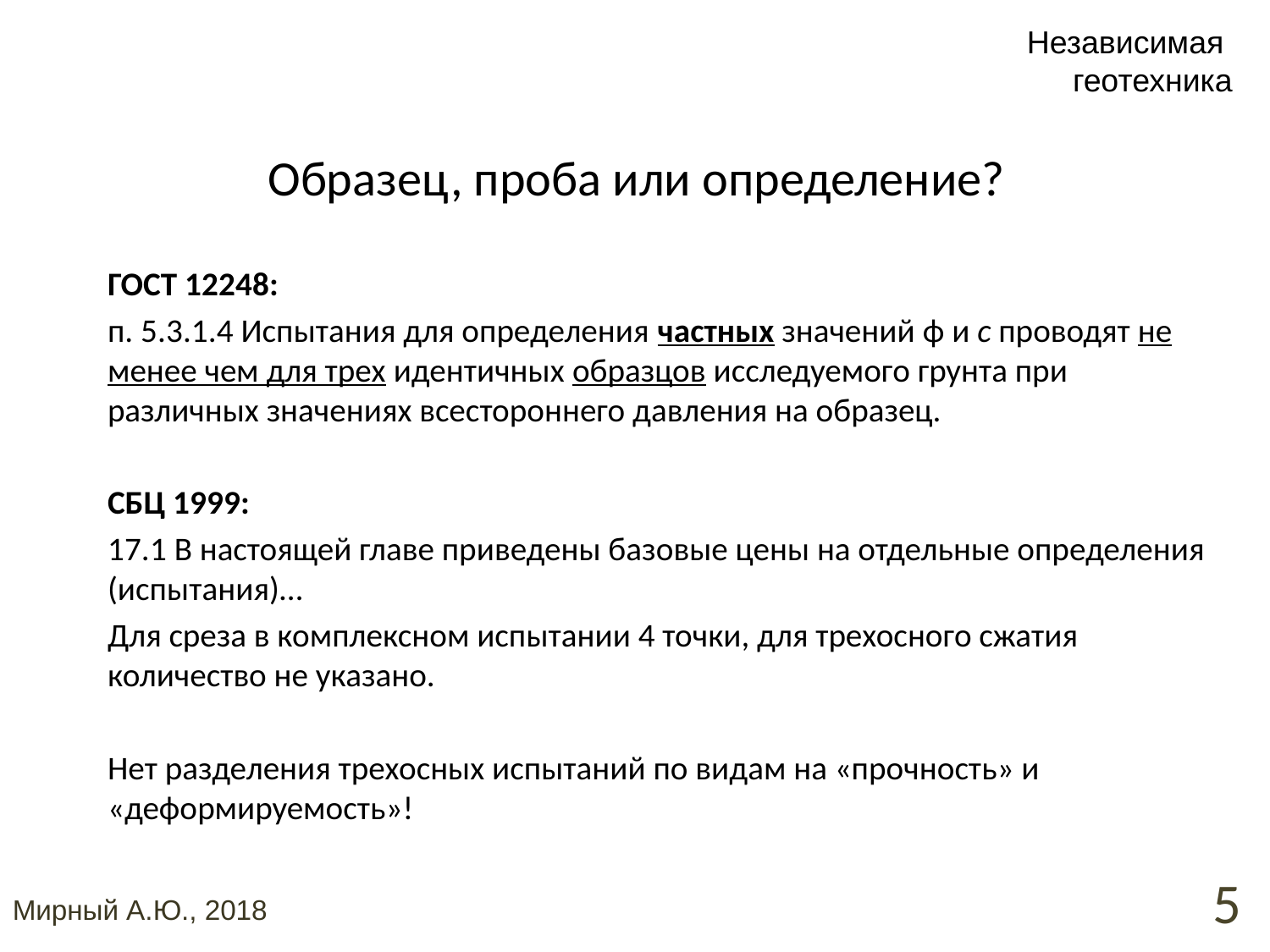

Независимая
геотехника
# Образец, проба или определение?
ГОСТ 12248:
п. 5.3.1.4 Испытания для определения частных значений ϕ и c проводят не менее чем для трех идентичных образцов исследуемого грунта при различных значениях всестороннего давления на образец.

СБЦ 1999:
17.1 В настоящей главе приведены базовые цены на отдельные определения (испытания)…
Для среза в комплексном испытании 4 точки, для трехосного сжатия количество не указано.

Нет разделения трехосных испытаний по видам на «прочность» и «деформируемость»!

5
Мирный А.Ю., 2018